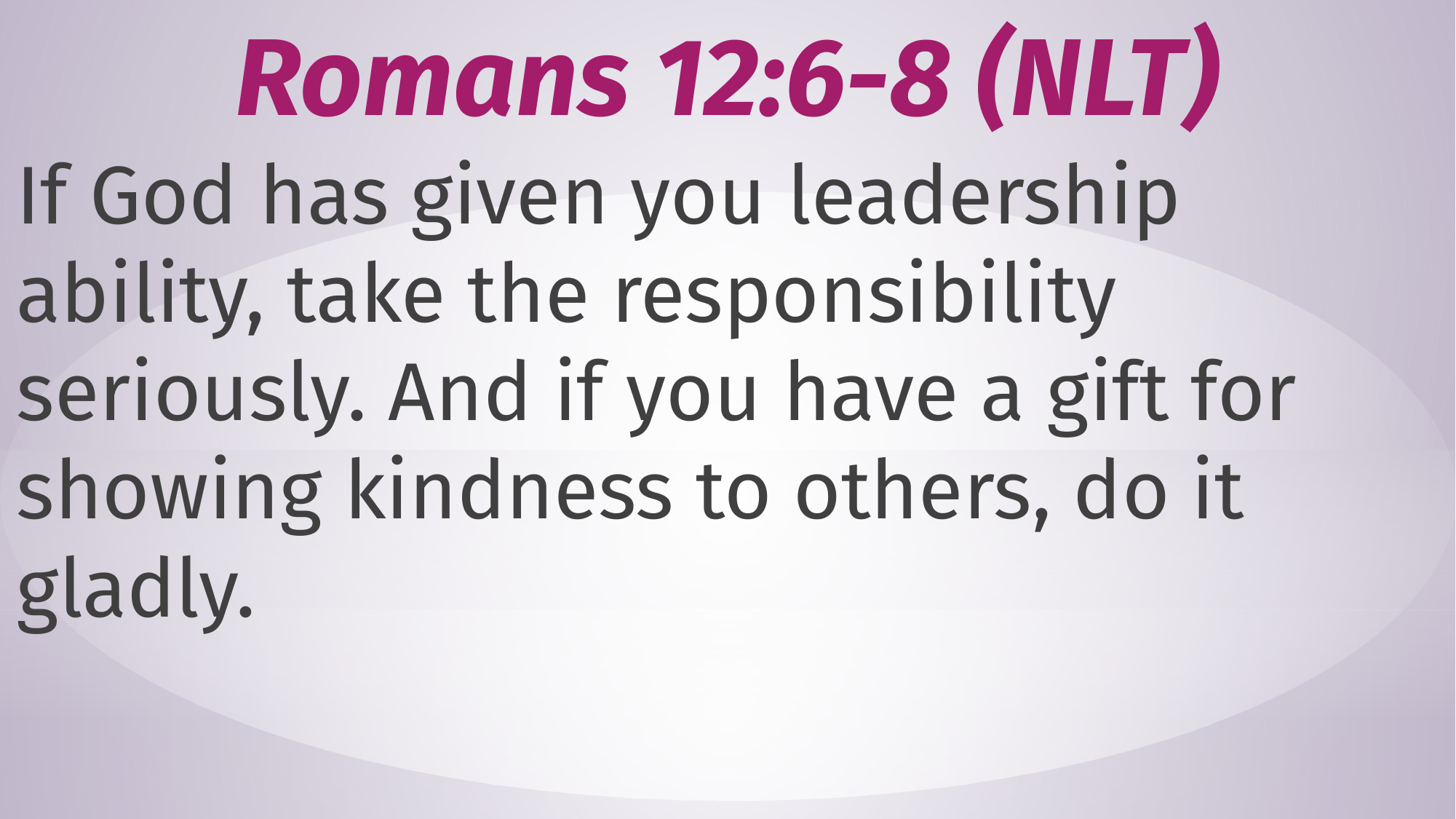

# Romans 12:6-8 (NLT)
If God has given you leadership ability, take the responsibility seriously. And if you have a gift for showing kindness to others, do it gladly.